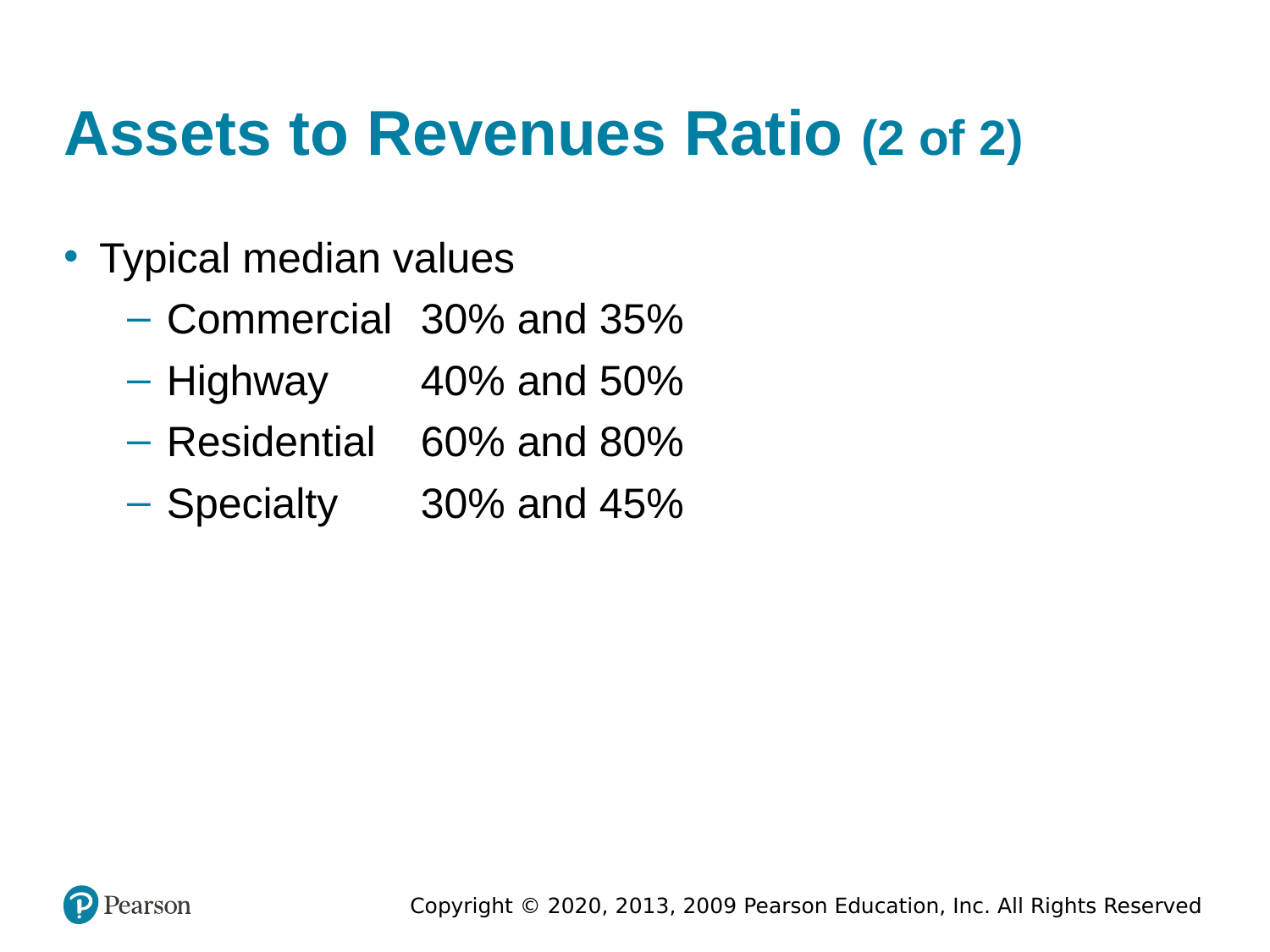

# Assets to Revenues Ratio (2 of 2)
Typical median values
Commercial 	30% and 35%
Highway	40% and 50%
Residential 	60% and 80%
Specialty 	30% and 45%